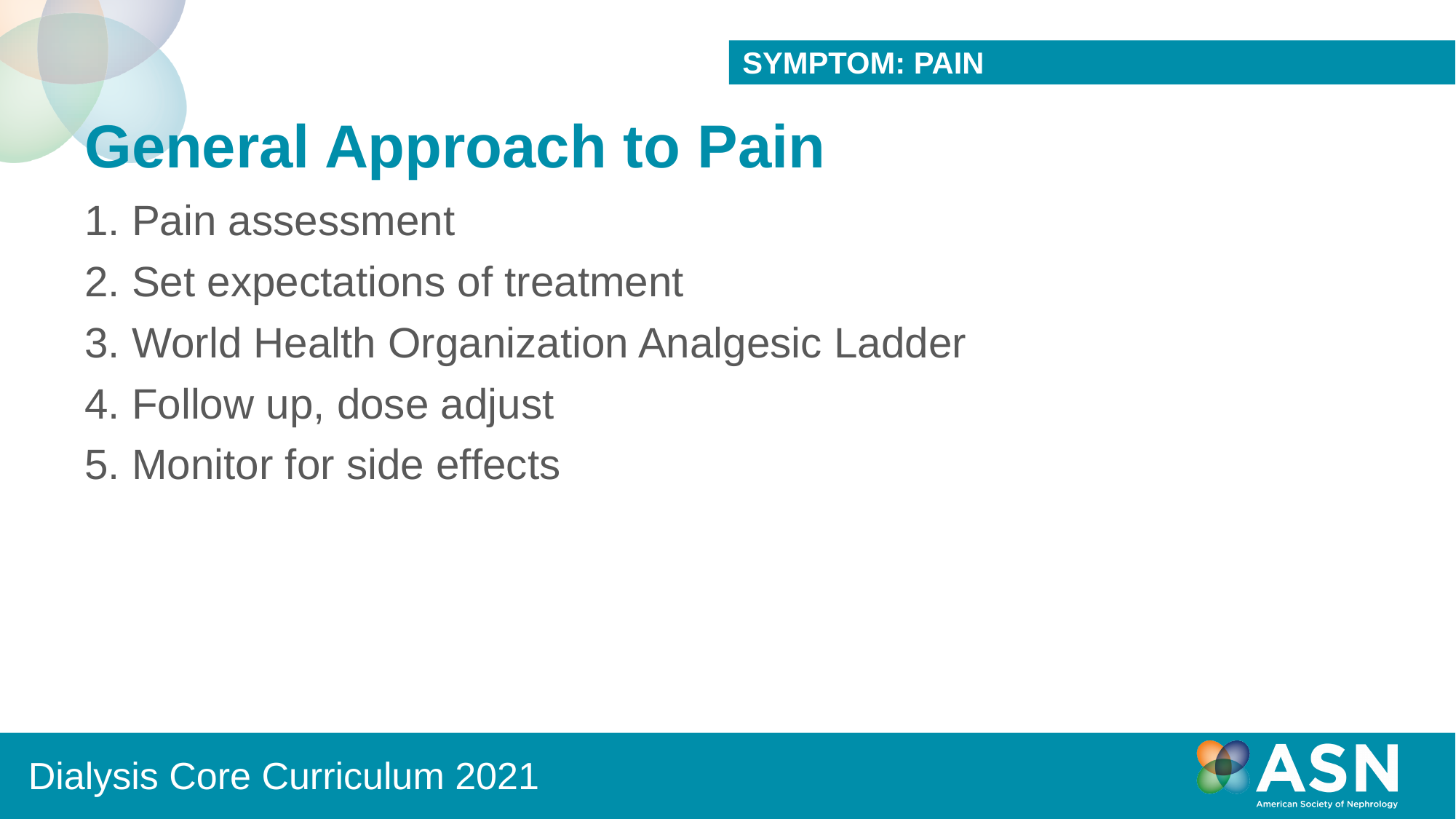

Symptom: Pain
# General Approach to Pain
1. Pain assessment
2. Set expectations of treatment
3. World Health Organization Analgesic Ladder
4. Follow up, dose adjust
5. Monitor for side effects

Dialysis Core Curriculum 2021